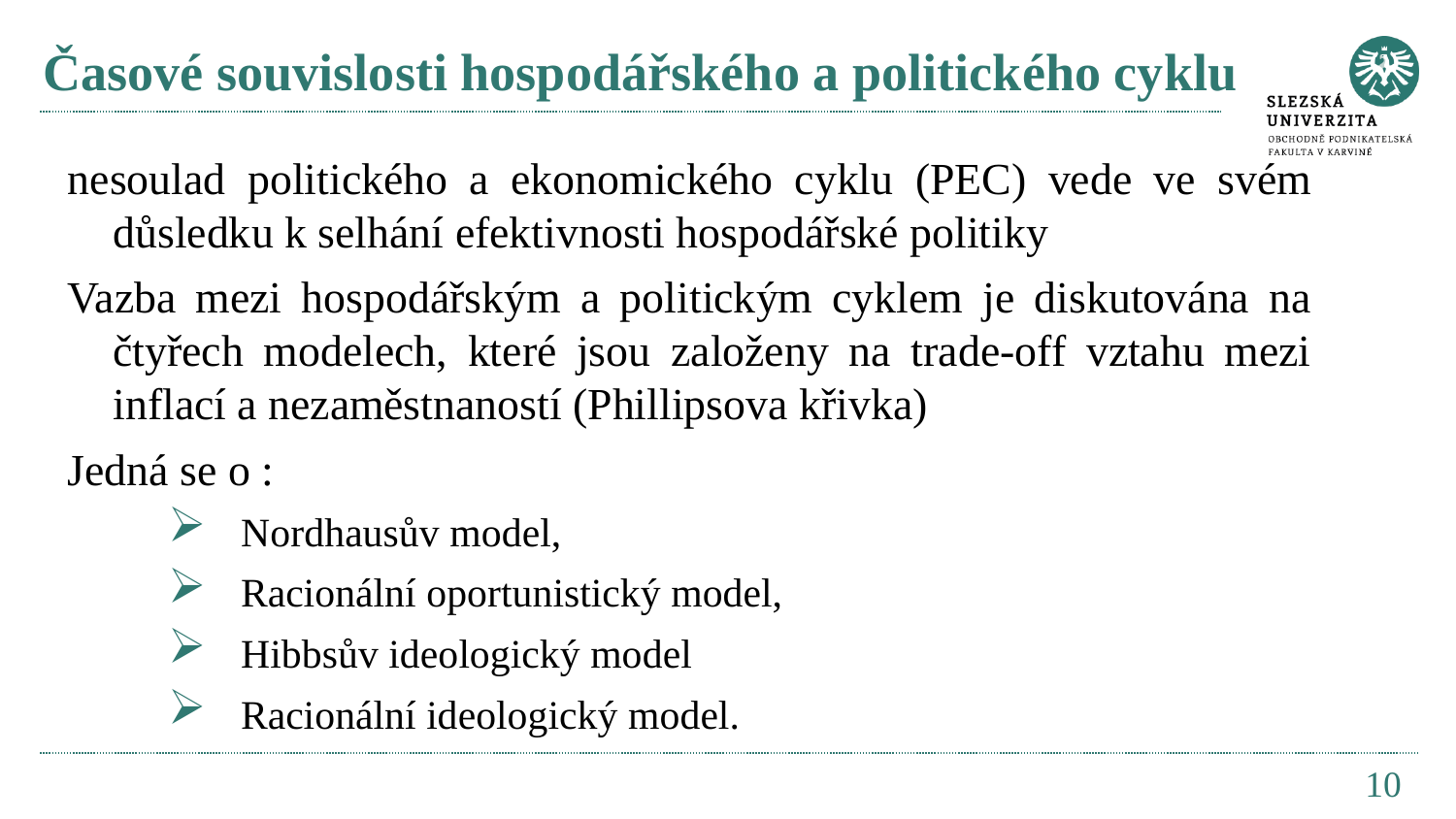

# Časové souvislosti hospodářského a politického cyklu
nesoulad politického a ekonomického cyklu (PEC) vede ve svém důsledku k selhání efektivnosti hospodářské politiky
Vazba mezi hospodářským a politickým cyklem je diskutována na čtyřech modelech, které jsou založeny na trade-off vztahu mezi inflací a nezaměstnaností (Phillipsova křivka)
Jedná se o :
Nordhausův model,
Racionální oportunistický model,
Hibbsův ideologický model
Racionální ideologický model.

10